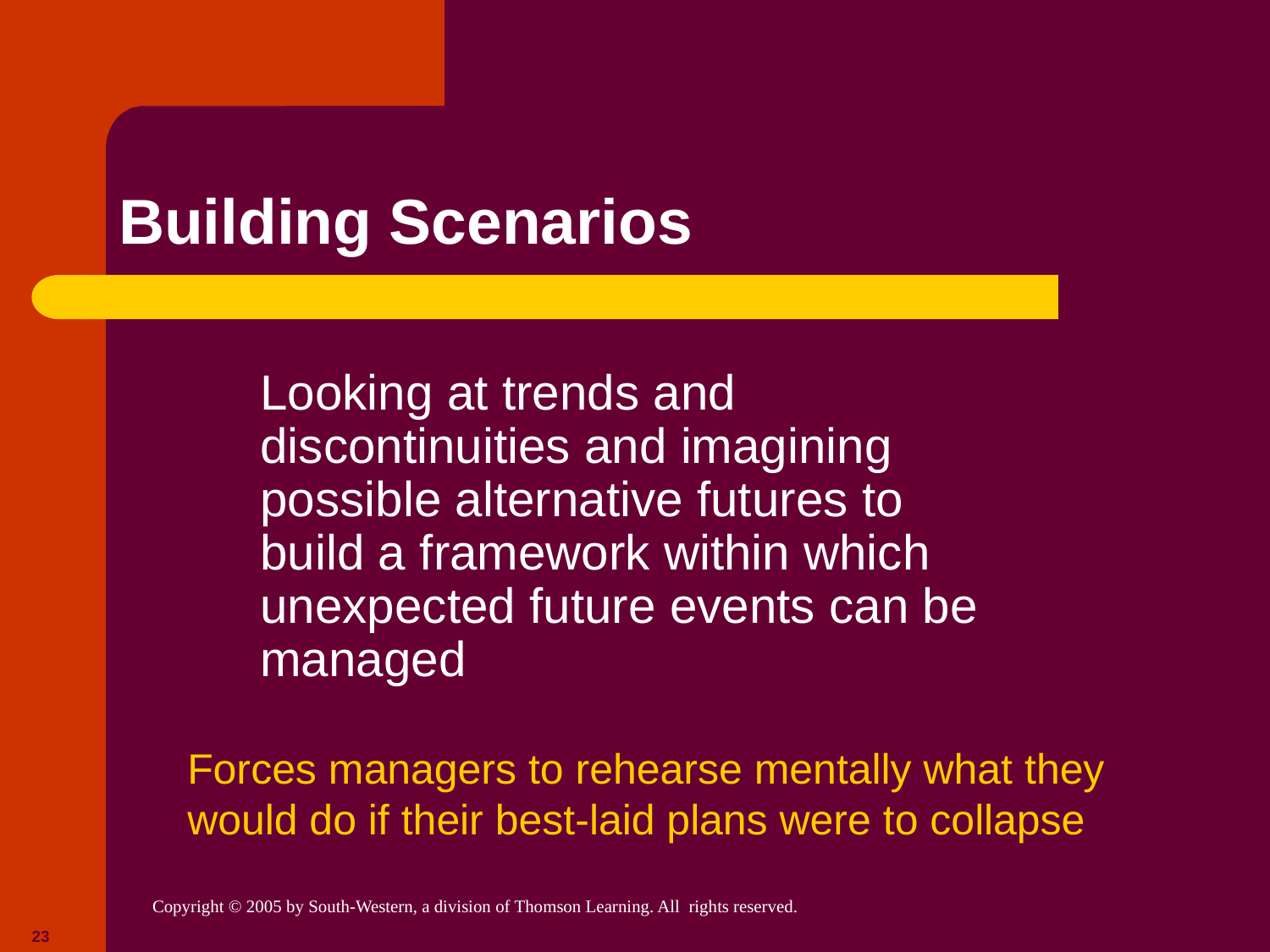

# Building Scenarios
Looking at trends and discontinuities and imagining possible alternative futures to build a framework within which unexpected future events can be managed
Forces managers to rehearse mentally what they would do if their best-laid plans were to collapse
23